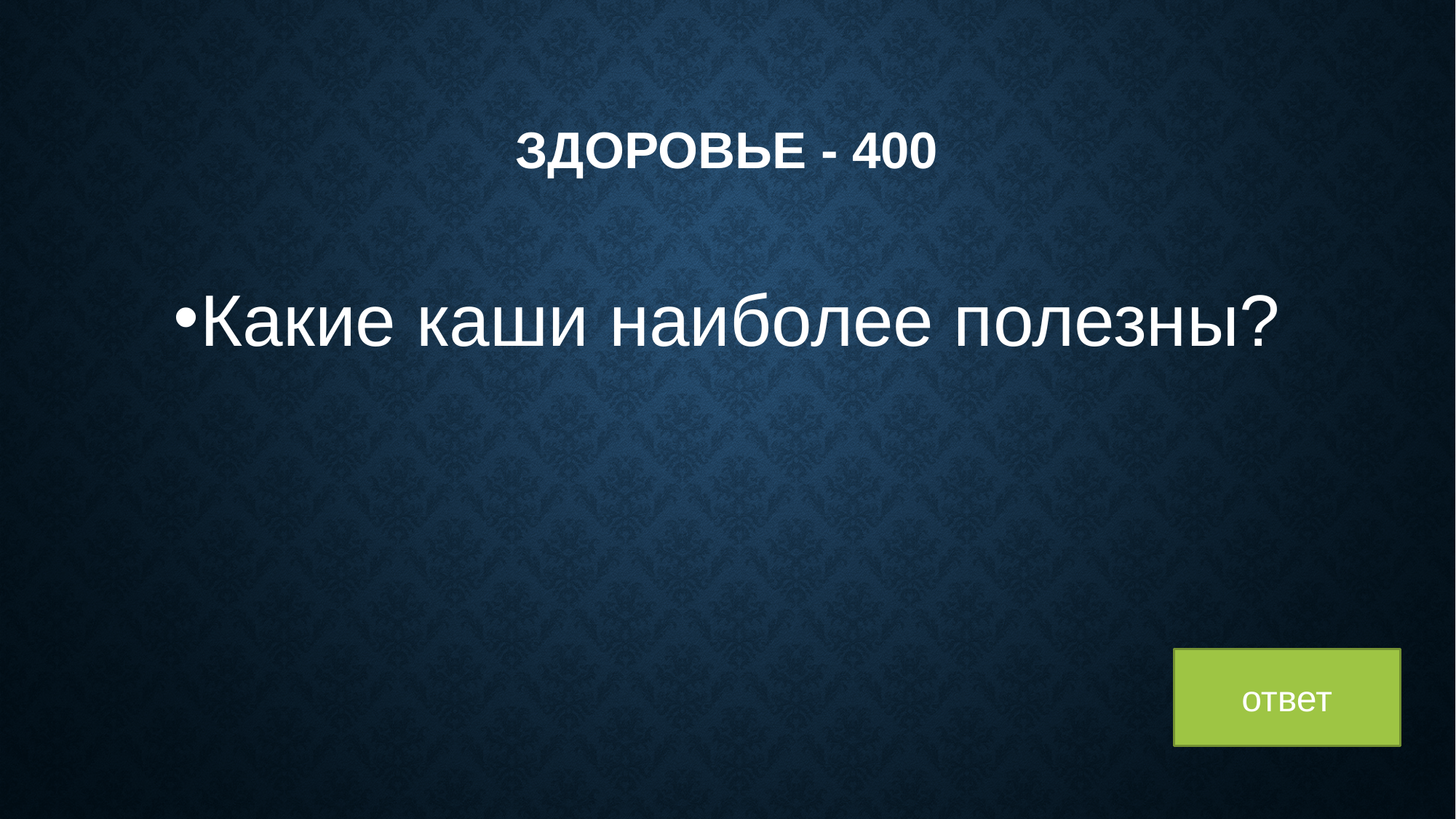

# Здоровье - 400
Какие каши наиболее полезны?

ответ